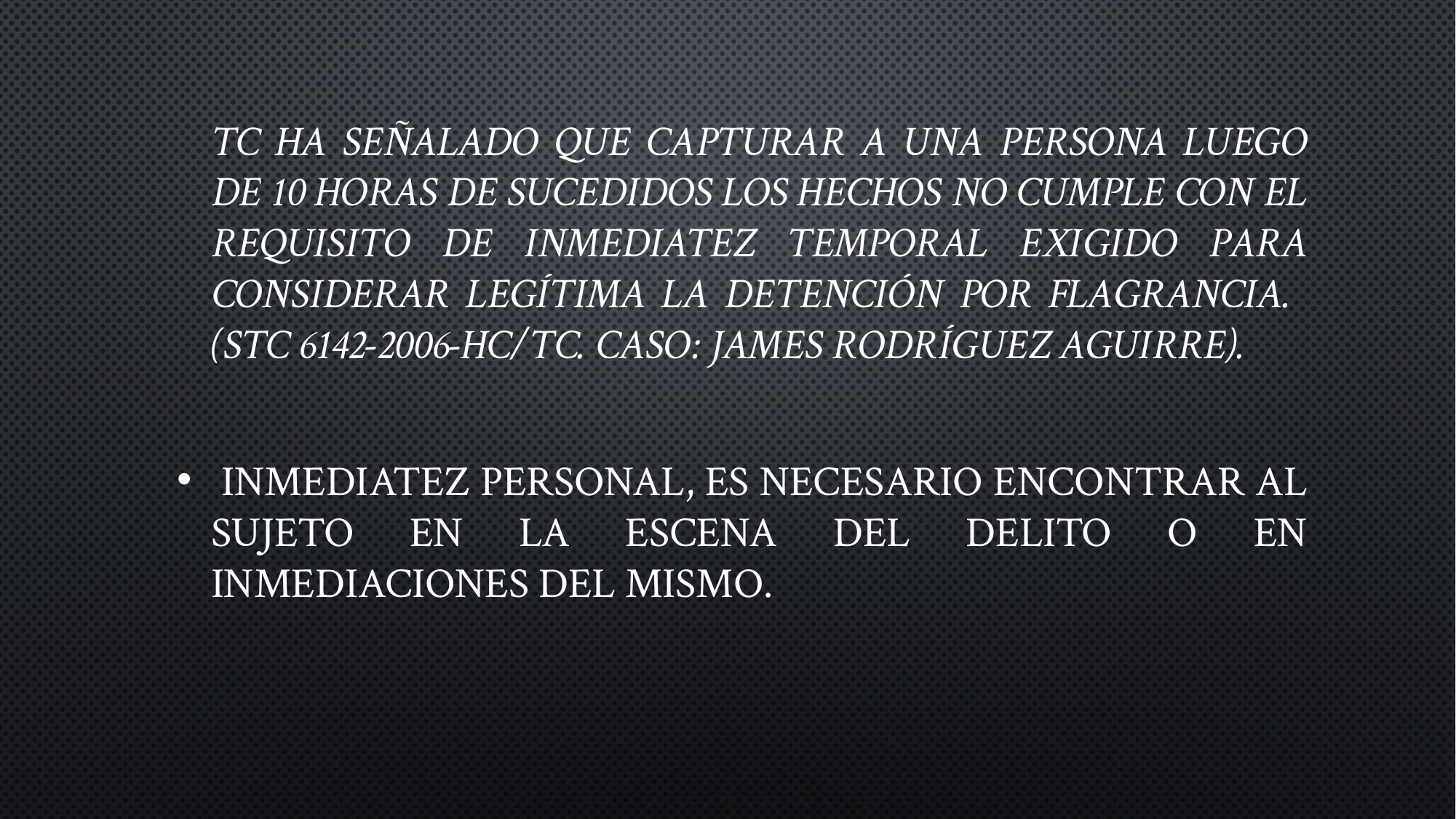

TC ha señalado que capturar a una persona luego de 10 horas de sucedidos los hechos no cumple con el requisito de inmediatez temporal exigido para considerar legítima la detención por flagrancia.  (STC 6142-2006-HC/TC. Caso: James Rodríguez Aguirre).

 Inmediatez personal, es necesario encontrar al sujeto en la escena del delito o en inmediaciones del mismo.